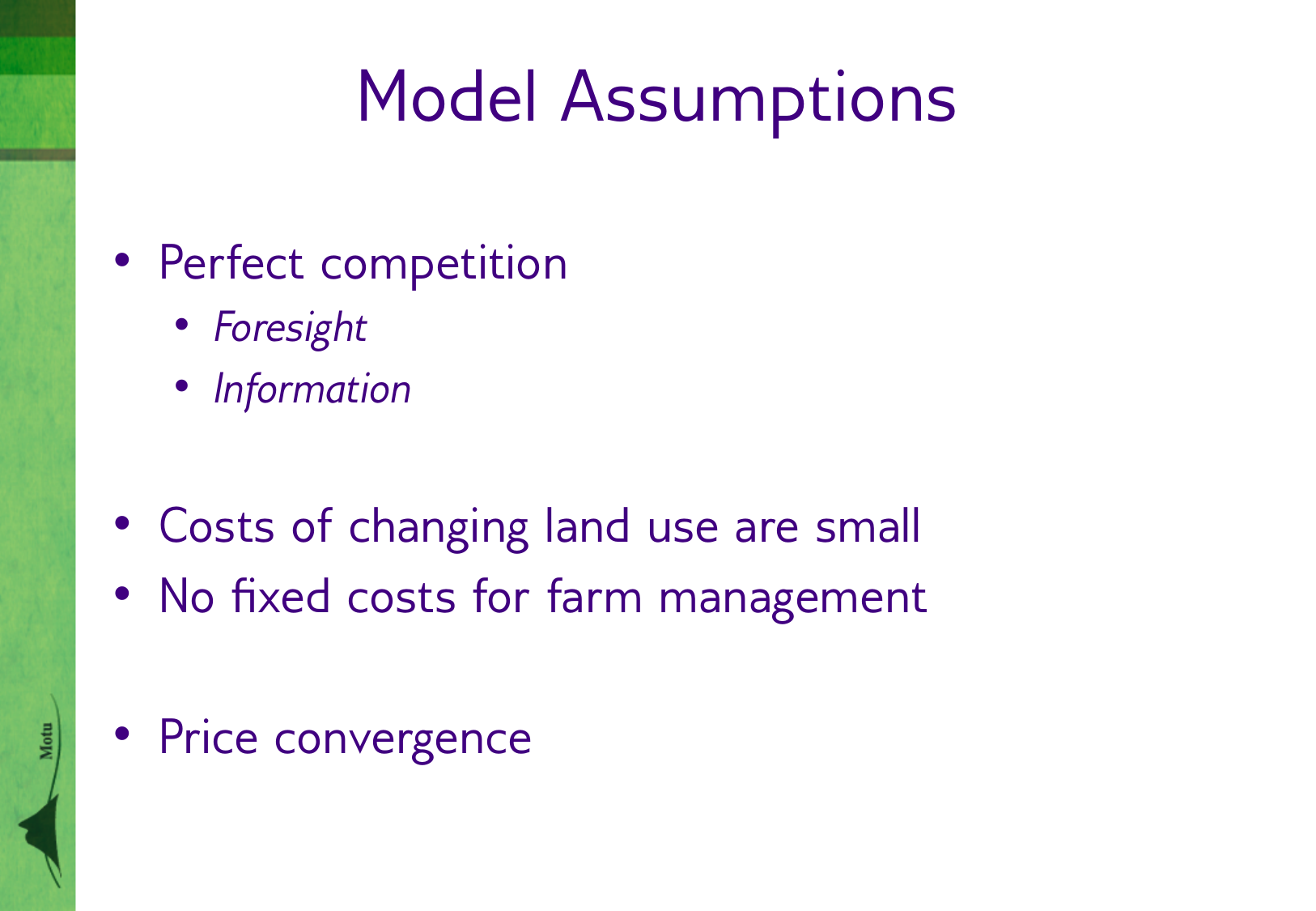

# Model Assumptions
Perfect competition
Foresight
Information

Costs of changing land use are small
No fixed costs for farm management

Price convergence